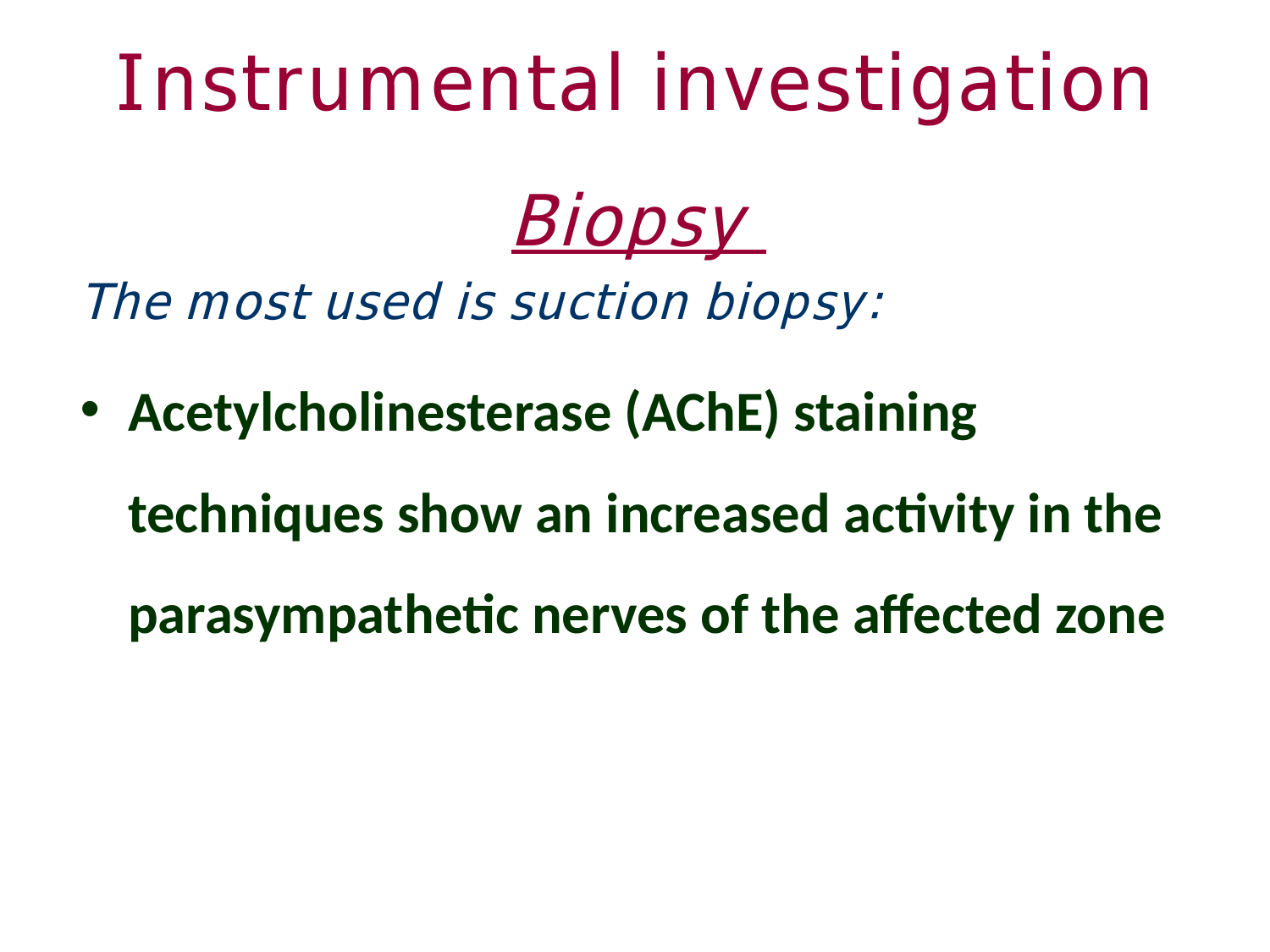

# Instrumental investigation
Biopsy
The most used is suction biopsy:
Acetylcholinesterase (AChE) staining techniques show an increased activity in the parasympathetic nerves of the affected zone